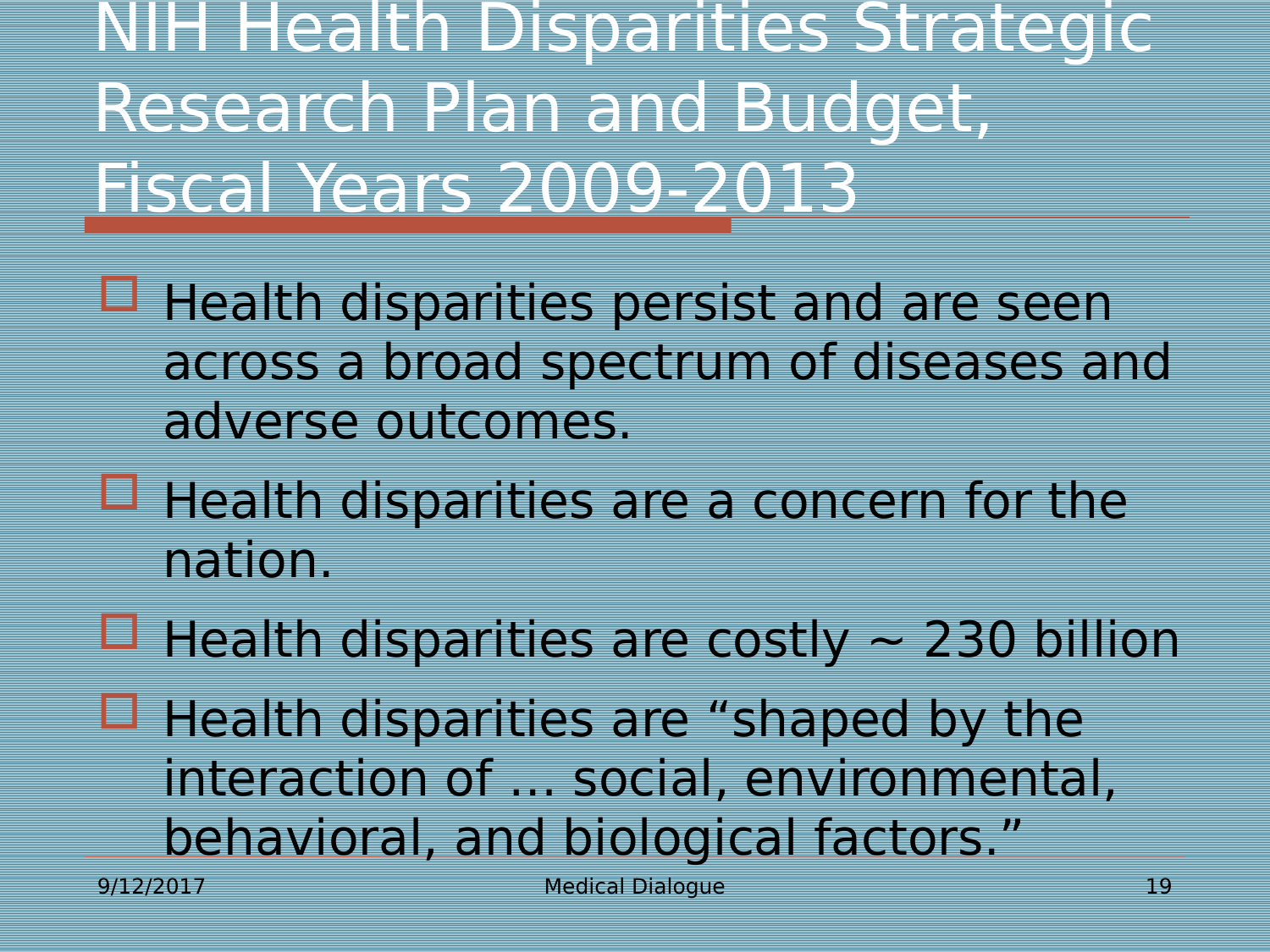

# NIH Health Disparities Strategic Research Plan and Budget, Fiscal Years 2009-2013
Health disparities persist and are seen across a broad spectrum of diseases and adverse outcomes.
Health disparities are a concern for the nation.
Health disparities are costly ~ 230 billion
Health disparities are “shaped by the interaction of … social, environmental, behavioral, and biological factors.”
9/12/2017
Medical Dialogue
19